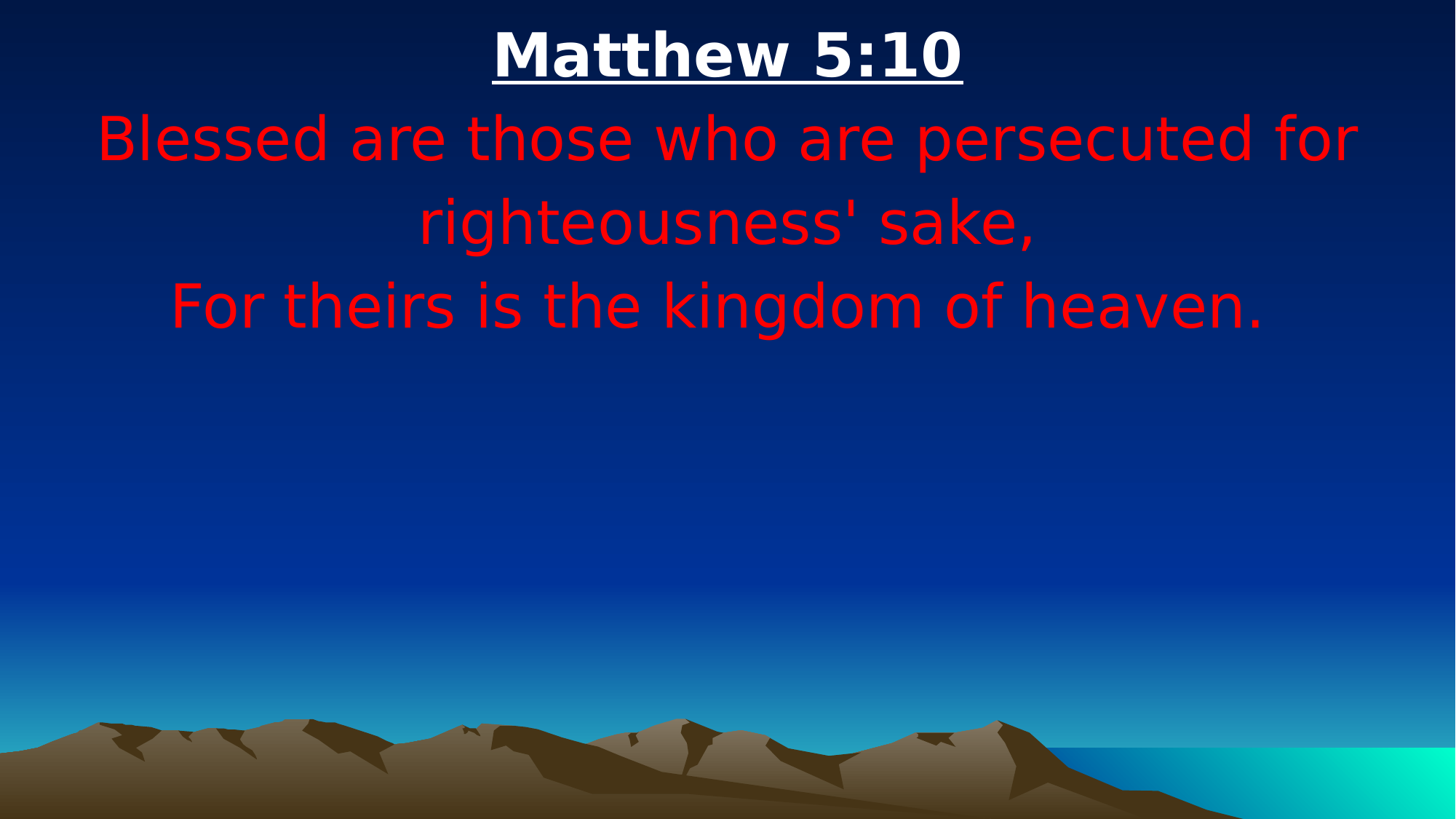

Matthew 5:10
Blessed are those who are persecuted for righteousness' sake,
For theirs is the kingdom of heaven.